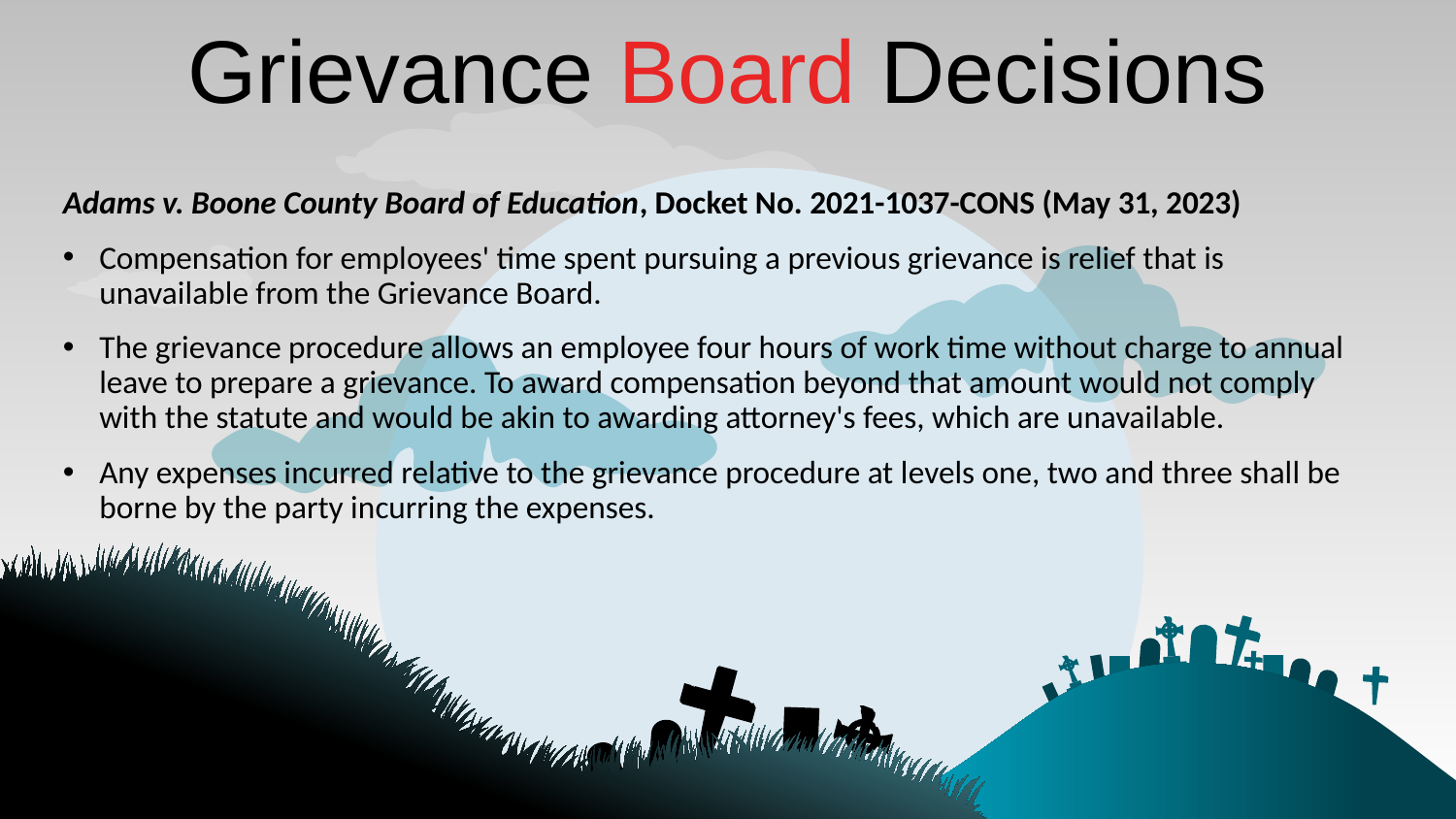

Grievance Board Decisions

Adams v. Boone County Board of Education, Docket No. 2021-1037-CONS (May 31, 2023)
Compensation for employees' time spent pursuing a previous grievance is relief that is unavailable from the Grievance Board.
The grievance procedure allows an employee four hours of work time without charge to annual leave to prepare a grievance. To award compensation beyond that amount would not comply with the statute and would be akin to awarding attorney's fees, which are unavailable.
Any expenses incurred relative to the grievance procedure at levels one, two and three shall be borne by the party incurring the expenses.